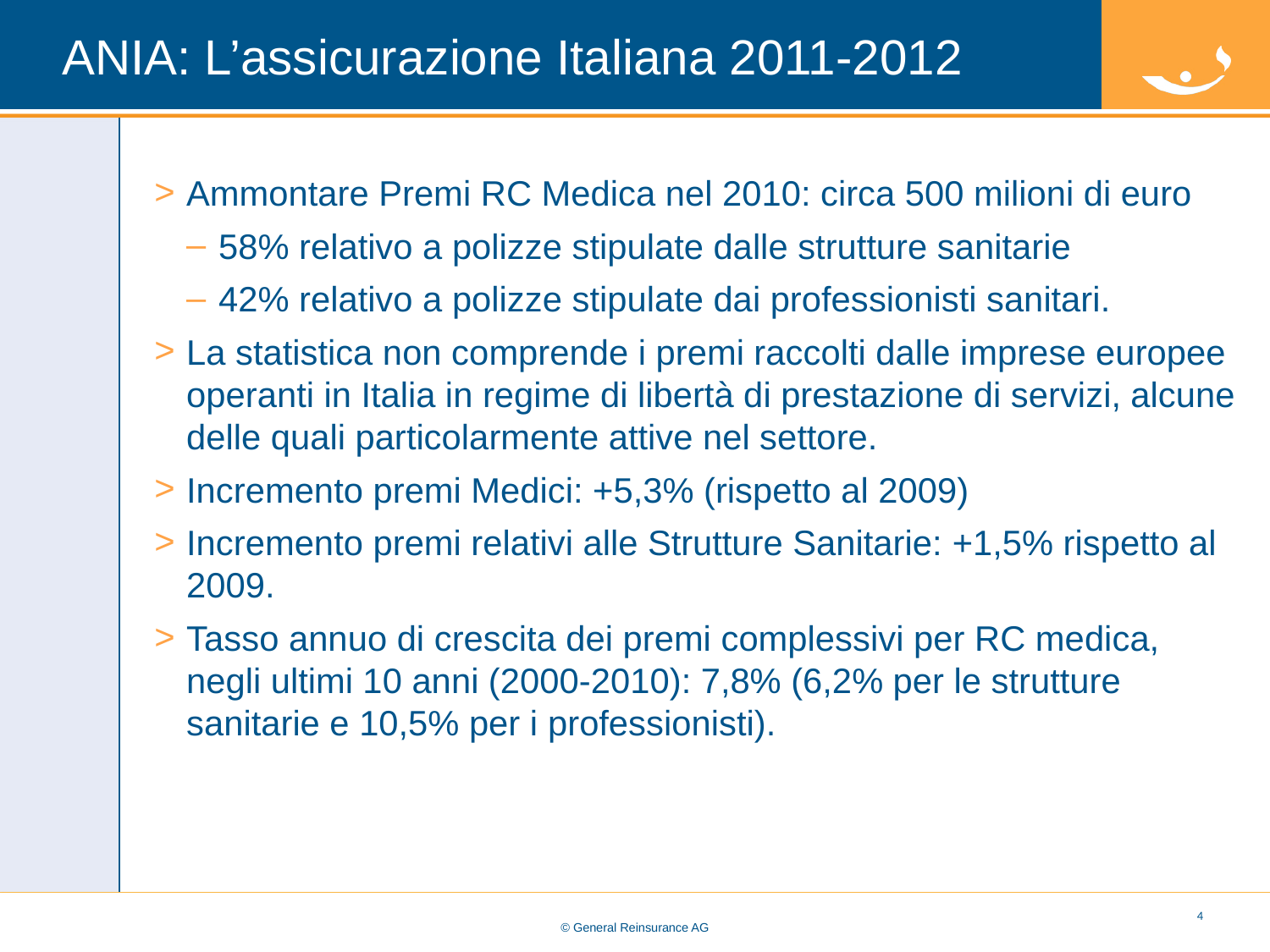

# ANIA: L’assicurazione Italiana 2011-2012
Ammontare Premi RC Medica nel 2010: circa 500 milioni di euro
58% relativo a polizze stipulate dalle strutture sanitarie
42% relativo a polizze stipulate dai professionisti sanitari.
La statistica non comprende i premi raccolti dalle imprese europee operanti in Italia in regime di libertà di prestazione di servizi, alcune delle quali particolarmente attive nel settore.
Incremento premi Medici: +5,3% (rispetto al 2009)
Incremento premi relativi alle Strutture Sanitarie: +1,5% rispetto al 2009.
Tasso annuo di crescita dei premi complessivi per RC medica, negli ultimi 10 anni (2000-2010): 7,8% (6,2% per le strutture sanitarie e 10,5% per i professionisti).
4